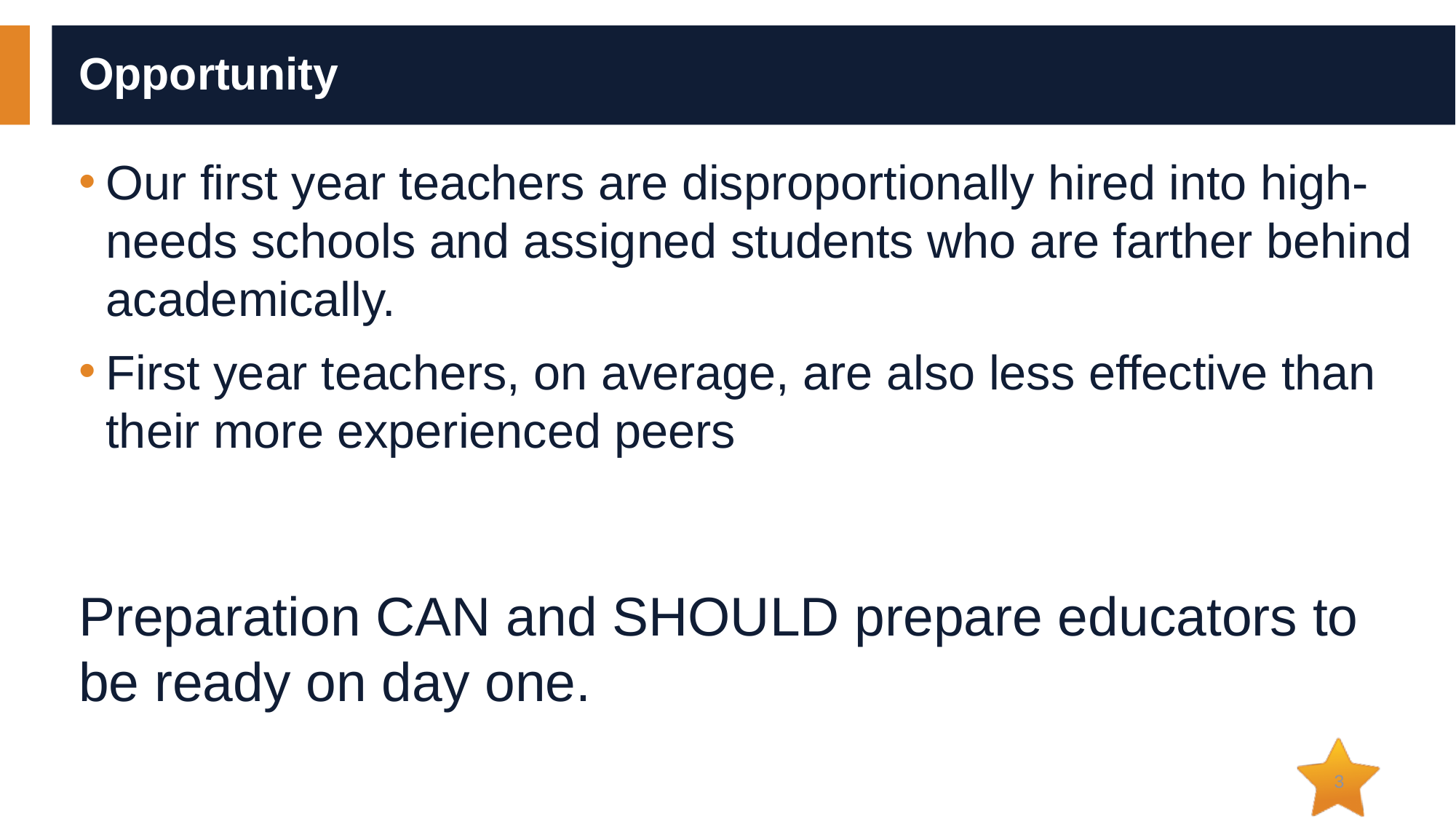

# Opportunity
Our first year teachers are disproportionally hired into high-needs schools and assigned students who are farther behind academically.
First year teachers, on average, are also less effective than their more experienced peers

Preparation CAN and SHOULD prepare educators to be ready on day one.

3